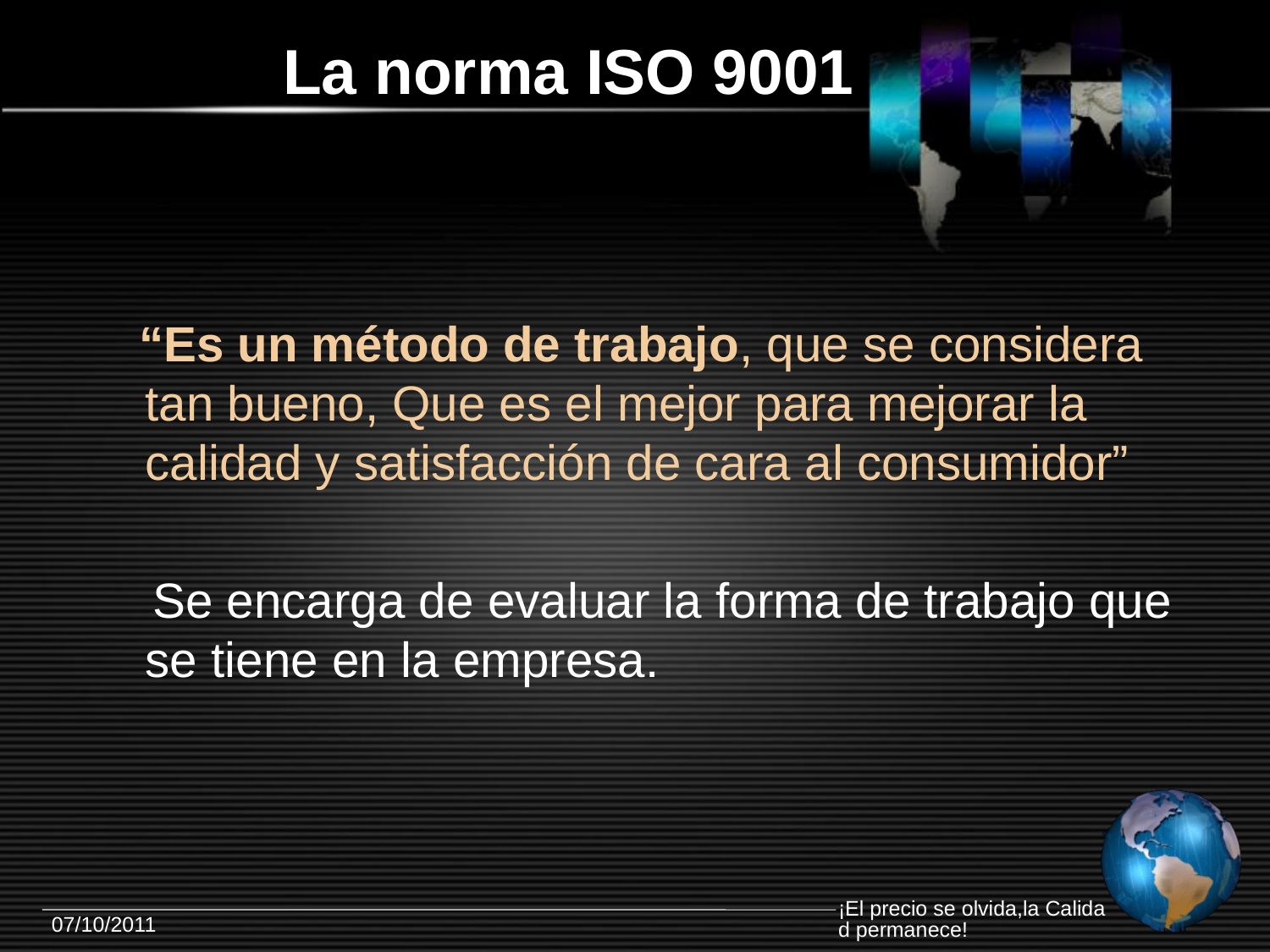

# La norma ISO 9001
   “Es un método de trabajo, que se considera tan bueno, Que es el mejor para mejorar la calidad y satisfacción de cara al consumidor”

    Se encarga de evaluar la forma de trabajo que se tiene en la empresa.
¡El precio se olvida,la Calidad permanece!
07/10/2011